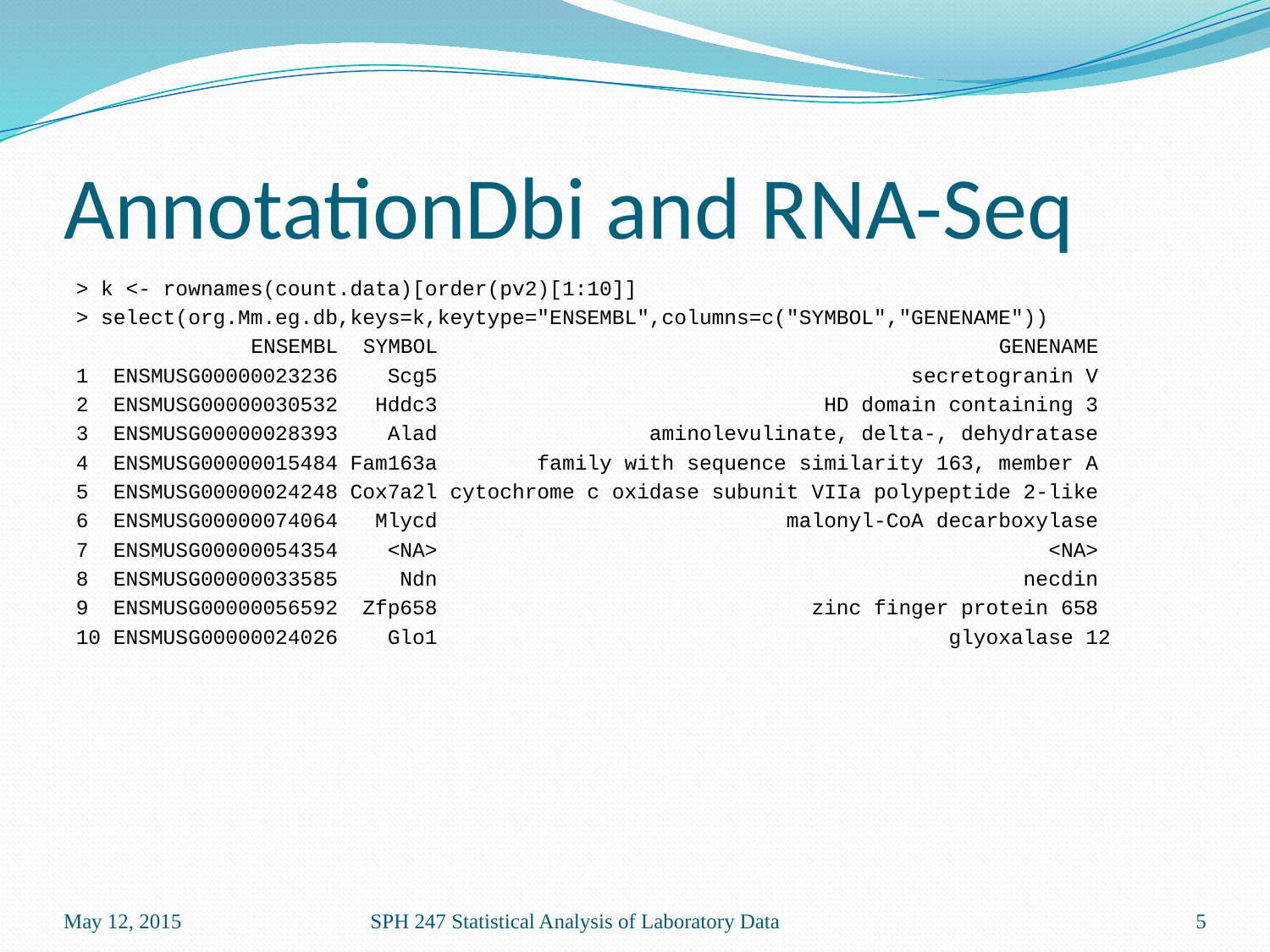

# AnnotationDbi and RNA-Seq
> k <- rownames(count.data)[order(pv2)[1:10]]
> select(org.Mm.eg.db,keys=k,keytype="ENSEMBL",columns=c("SYMBOL","GENENAME"))
              ENSEMBL  SYMBOL                                             GENENAME
1  ENSMUSG00000023236    Scg5                                      secretogranin V
2  ENSMUSG00000030532   Hddc3                               HD domain containing 3
3  ENSMUSG00000028393    Alad                 aminolevulinate, delta-, dehydratase
4  ENSMUSG00000015484 Fam163a        family with sequence similarity 163, member A
5  ENSMUSG00000024248 Cox7a2l cytochrome c oxidase subunit VIIa polypeptide 2-like
6  ENSMUSG00000074064   Mlycd                            malonyl-CoA decarboxylase
7  ENSMUSG00000054354    <NA>                                                 <NA>
8  ENSMUSG00000033585     Ndn                                               necdin
9  ENSMUSG00000056592  Zfp658                              zinc finger protein 658
10 ENSMUSG00000024026    Glo1                                         glyoxalase 12
May 12, 2015
SPH 247 Statistical Analysis of Laboratory Data
5